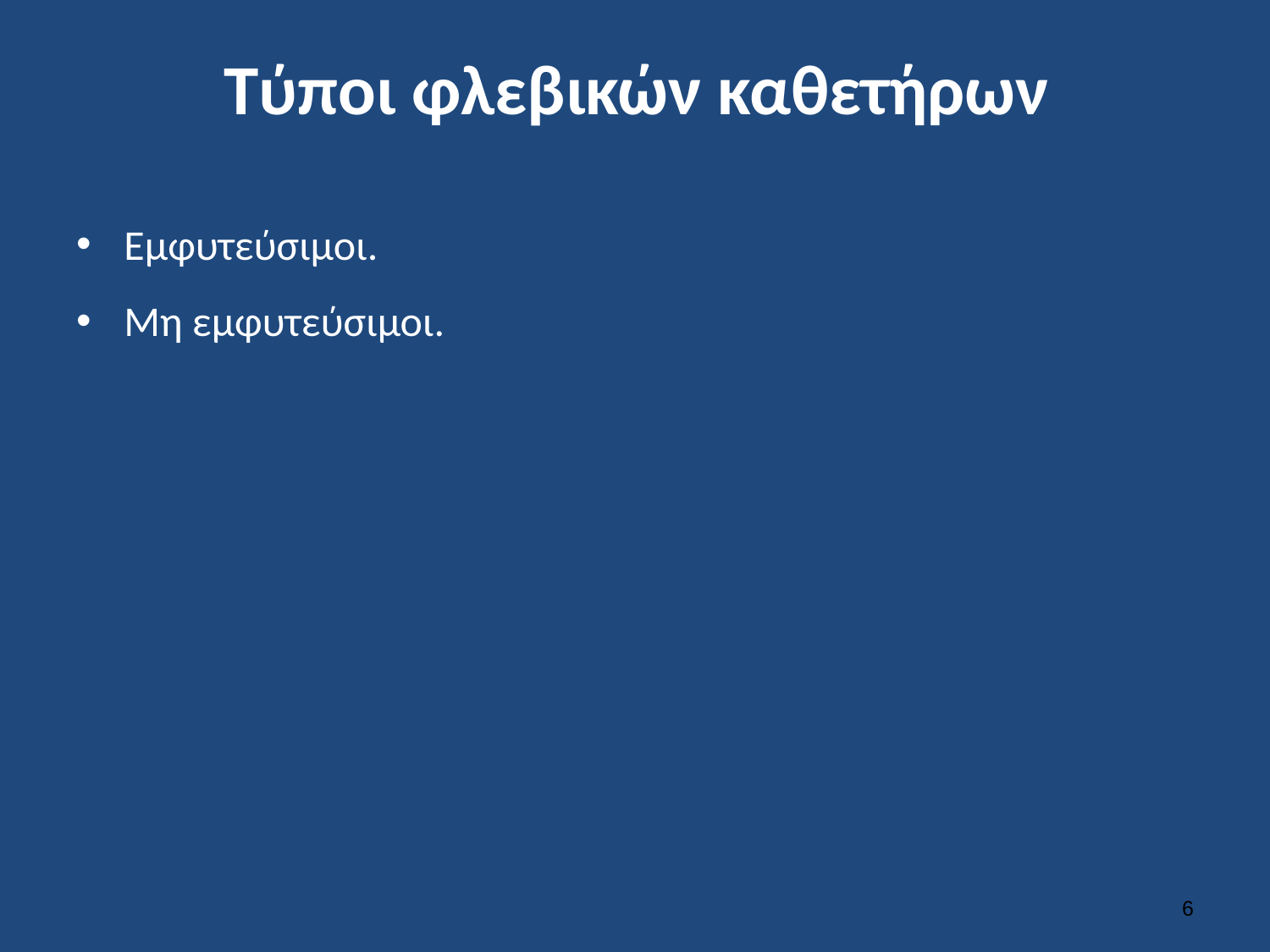

# Τύποι φλεβικών καθετήρων
Εμφυτεύσιμοι.
Μη εμφυτεύσιμοι.
6